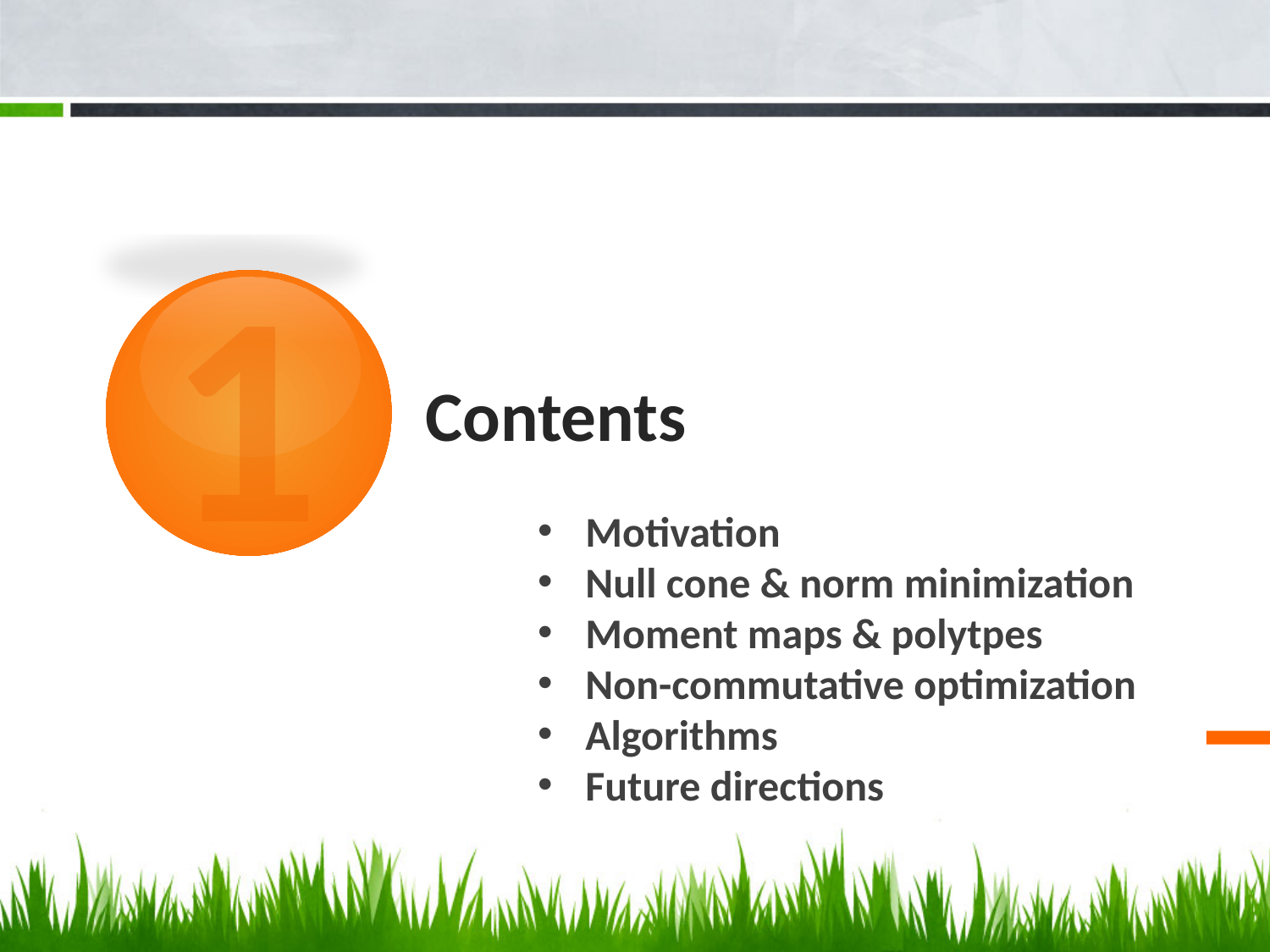

1
# Contents
Motivation
Null cone & norm minimization
Moment maps & polytpes
Non-commutative optimization
Algorithms
Future directions